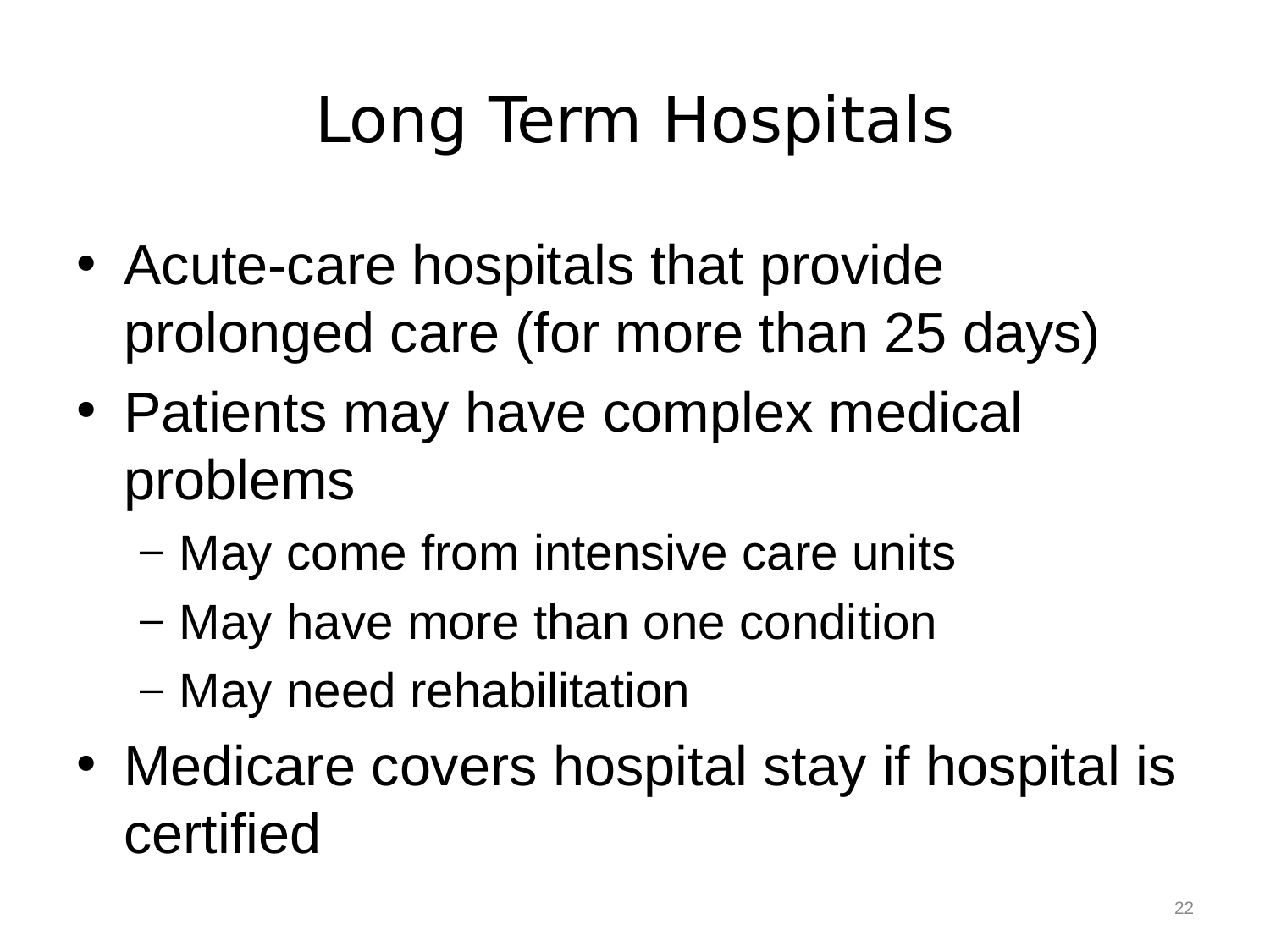

# Long Term Hospitals
Acute-care hospitals that provide prolonged care (for more than 25 days)
Patients may have complex medical problems
May come from intensive care units
May have more than one condition
May need rehabilitation
Medicare covers hospital stay if hospital is certified
22